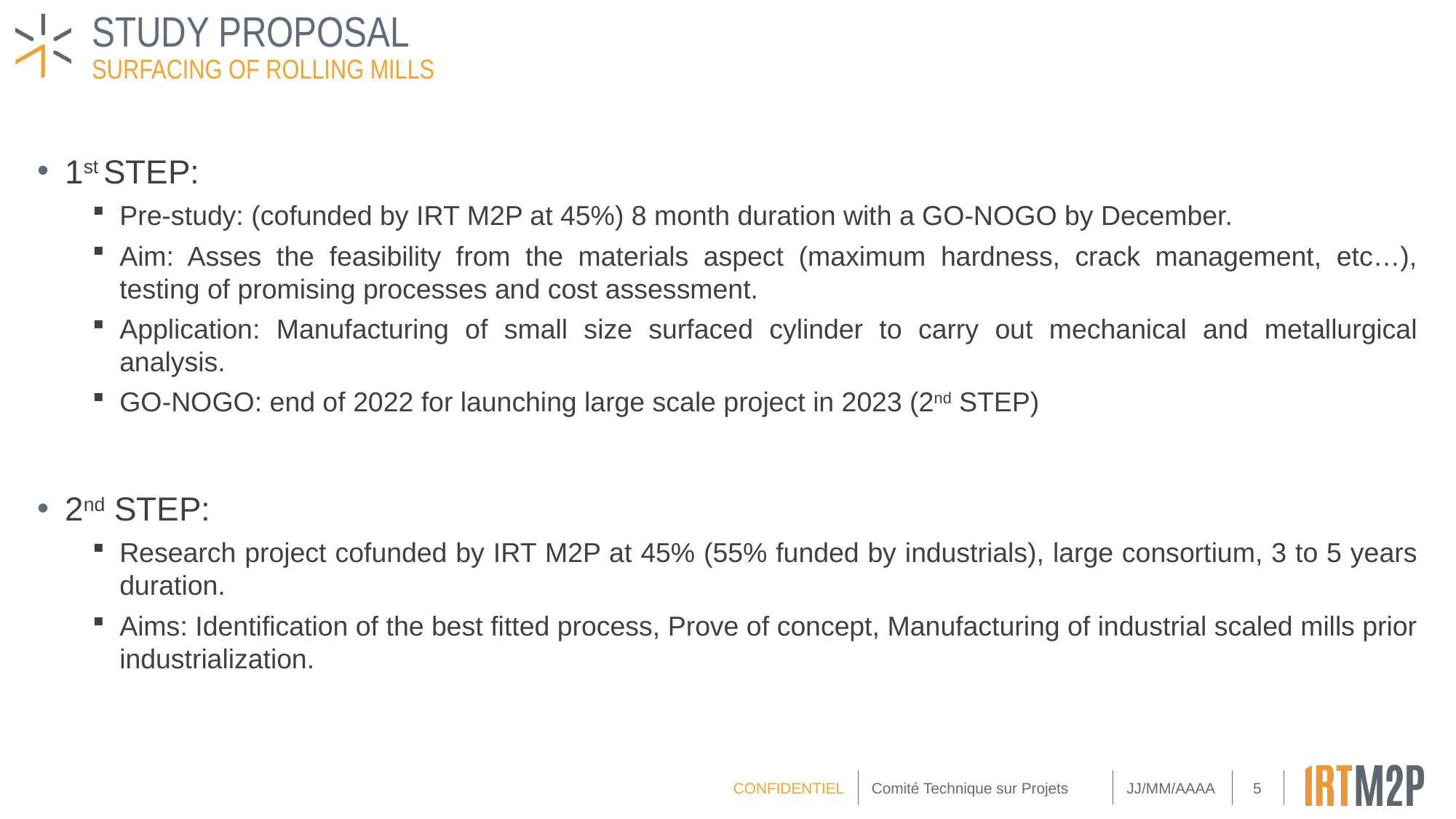

# Study proposal
Surfacing of Rolling Mills
1st STEP:
Pre-study: (cofunded by IRT M2P at 45%) 8 month duration with a GO-NOGO by December.
Aim: Asses the feasibility from the materials aspect (maximum hardness, crack management, etc…), testing of promising processes and cost assessment.
Application: Manufacturing of small size surfaced cylinder to carry out mechanical and metallurgical analysis.
GO-NOGO: end of 2022 for launching large scale project in 2023 (2nd STEP)

2nd STEP:
Research project cofunded by IRT M2P at 45% (55% funded by industrials), large consortium, 3 to 5 years duration.
Aims: Identification of the best fitted process, Prove of concept, Manufacturing of industrial scaled mills prior industrialization.

Comité Technique sur Projets
JJ/MM/AAAA
5